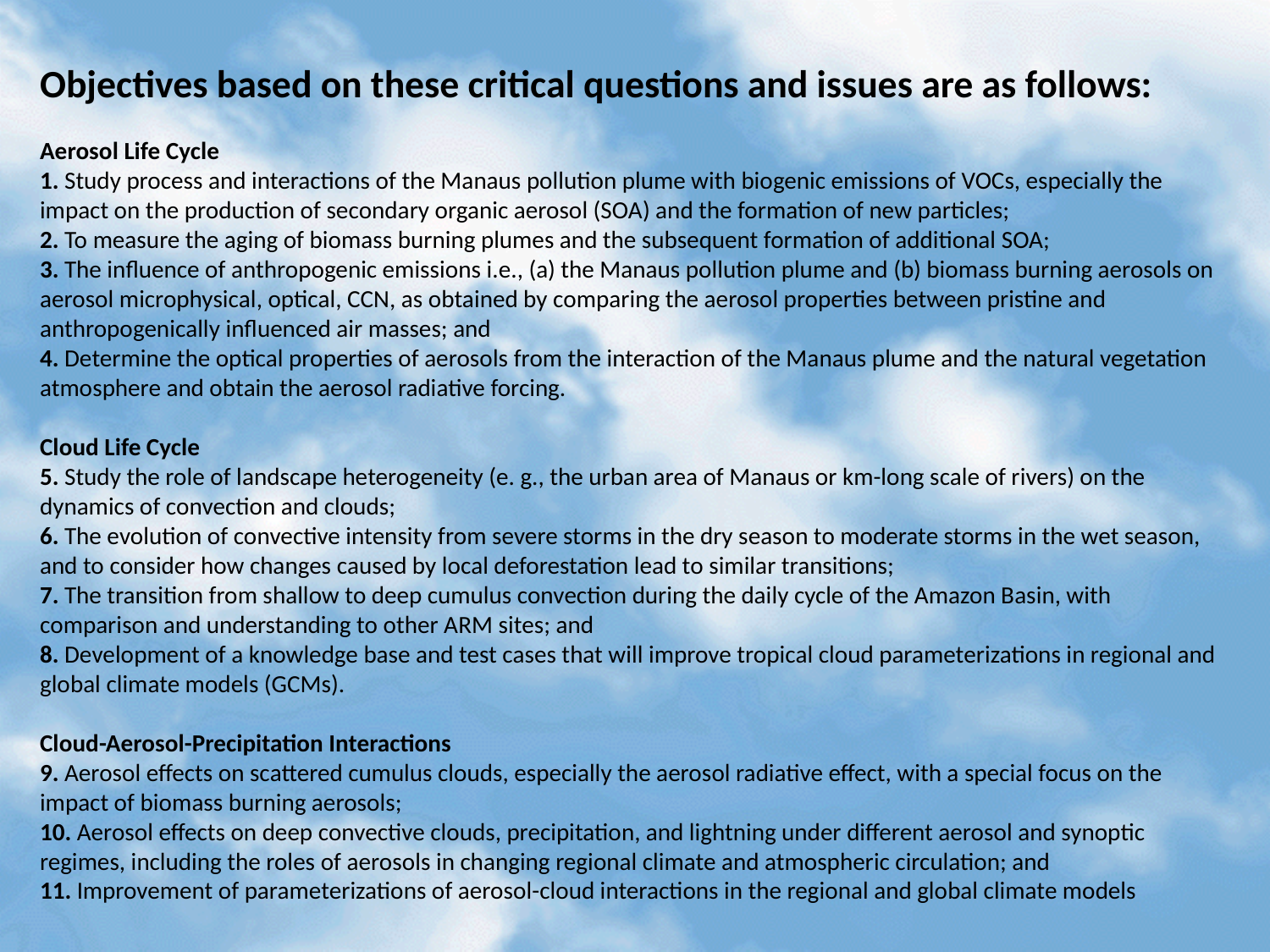

Objectives based on these critical questions and issues are as follows:

Aerosol Life Cycle
1. Study process and interactions of the Manaus pollution plume with biogenic emissions of VOCs, especially the impact on the production of secondary organic aerosol (SOA) and the formation of new particles;
2. To measure the aging of biomass burning plumes and the subsequent formation of additional SOA;
3. The influence of anthropogenic emissions i.e., (a) the Manaus pollution plume and (b) biomass burning aerosols on aerosol microphysical, optical, CCN, as obtained by comparing the aerosol properties between pristine and anthropogenically influenced air masses; and
4. Determine the optical properties of aerosols from the interaction of the Manaus plume and the natural vegetation atmosphere and obtain the aerosol radiative forcing.

Cloud Life Cycle
5. Study the role of landscape heterogeneity (e. g., the urban area of Manaus or km-long scale of rivers) on the dynamics of convection and clouds;
6. The evolution of convective intensity from severe storms in the dry season to moderate storms in the wet season, and to consider how changes caused by local deforestation lead to similar transitions;
7. The transition from shallow to deep cumulus convection during the daily cycle of the Amazon Basin, with comparison and understanding to other ARM sites; and
8. Development of a knowledge base and test cases that will improve tropical cloud parameterizations in regional and global climate models (GCMs).

Cloud-Aerosol-Precipitation Interactions
9. Aerosol effects on scattered cumulus clouds, especially the aerosol radiative effect, with a special focus on the impact of biomass burning aerosols;
10. Aerosol effects on deep convective clouds, precipitation, and lightning under different aerosol and synoptic regimes, including the roles of aerosols in changing regional climate and atmospheric circulation; and
11. Improvement of parameterizations of aerosol-cloud interactions in the regional and global climate models